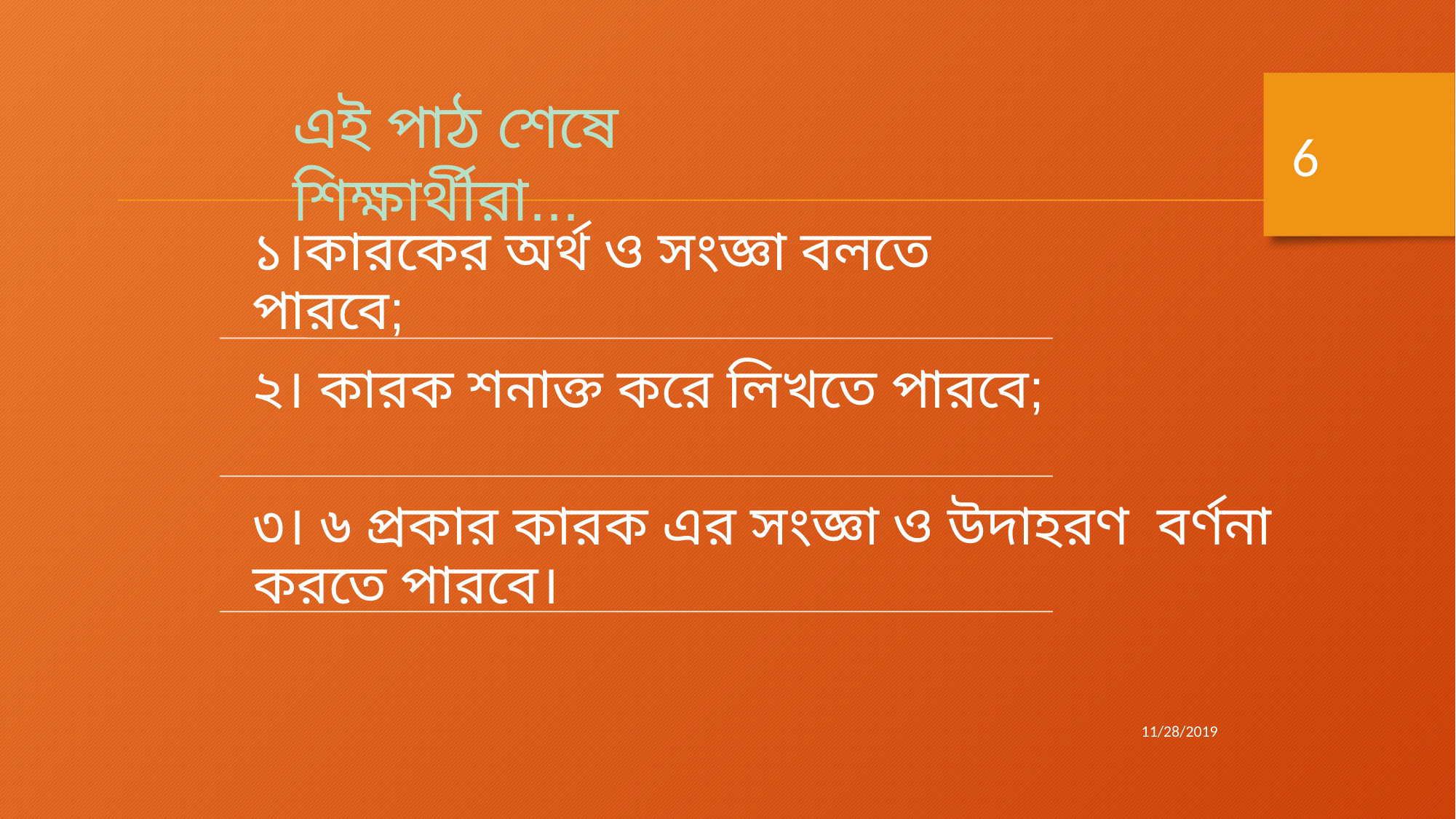

এই পাঠ শেষে শিক্ষার্থীরা...
6

১।কারকের অর্থ ও সংজ্ঞা বলতে পারবে;
২। কারক শনাক্ত করে লিখতে পারবে;
৩। ৬ প্রকার কারক এর সংজ্ঞা ও উদাহরণ  বর্ণনা করতে পারবে।
11/28/2019